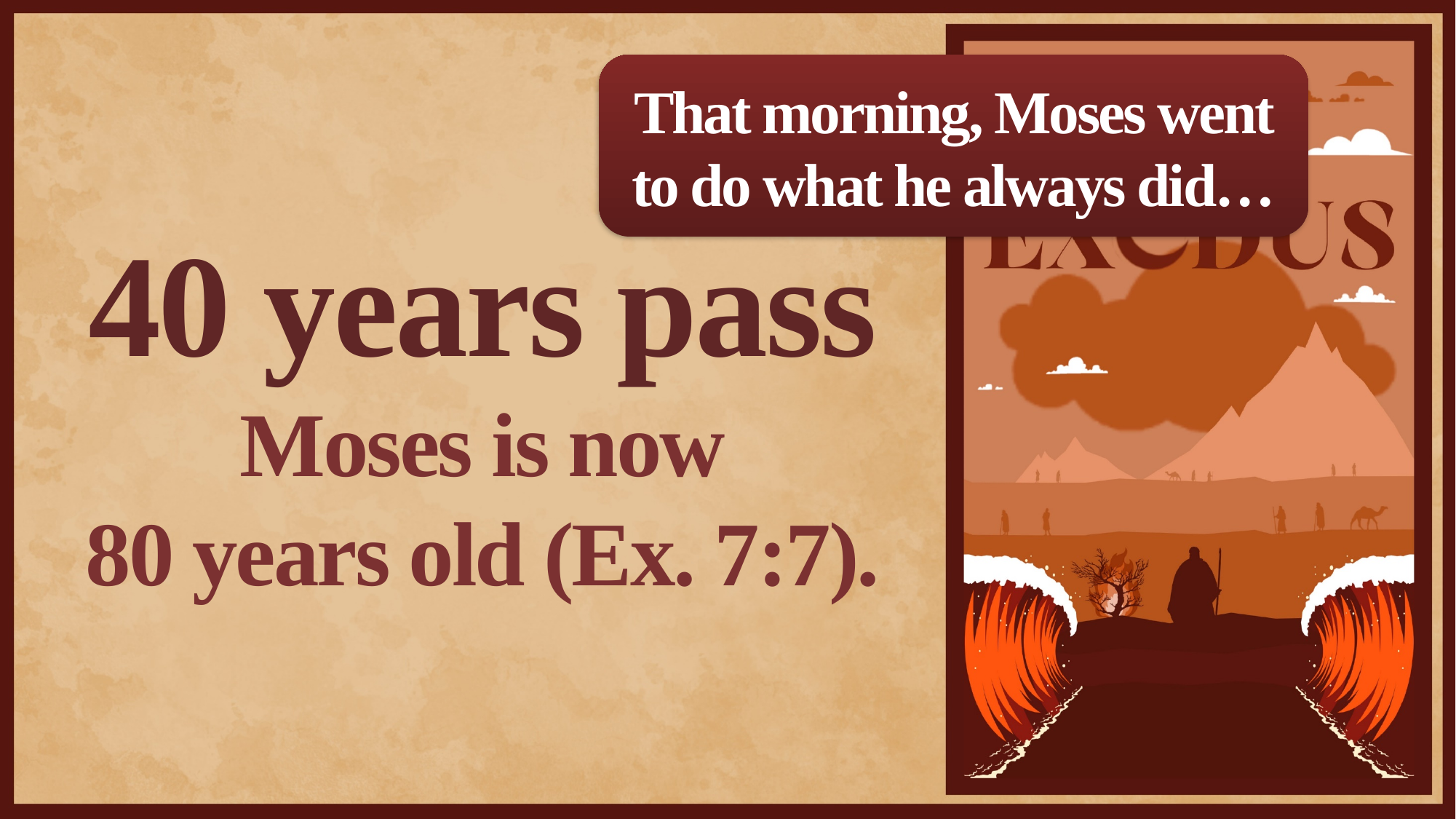

That morning, Moses went to do what he always did…
40 years pass
Moses is now
80 years old (Ex. 7:7).